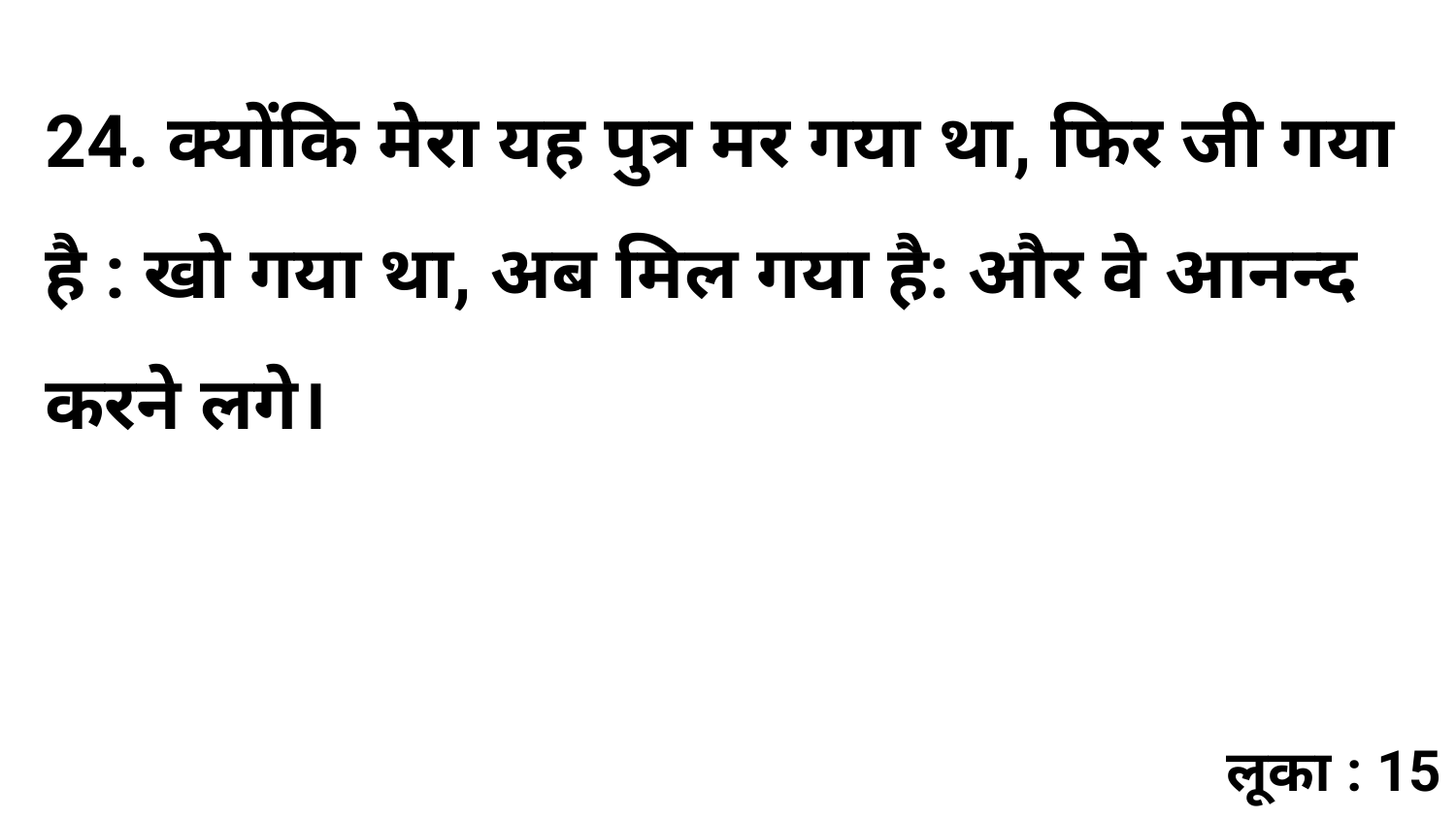

24. क्योंकि मेरा यह पुत्र मर गया था, फिर जी गया है : खो गया था, अब मिल गया है: और वे आनन्द करने लगे।
लूका : 15